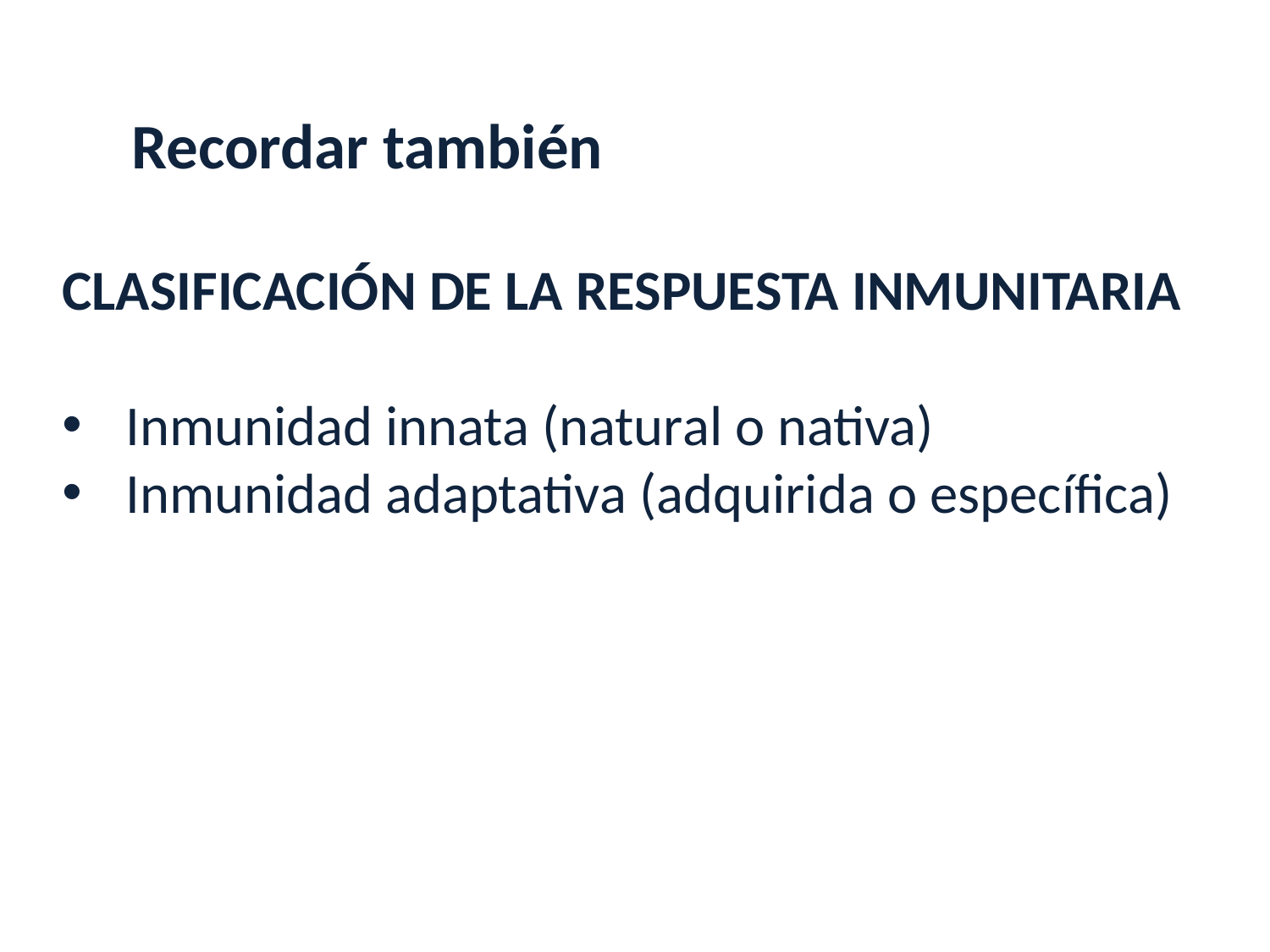

Recordar también
CLASIFICACIÓN DE LA RESPUESTA INMUNITARIA

Inmunidad innata (natural o nativa)
Inmunidad adaptativa (adquirida o específica)